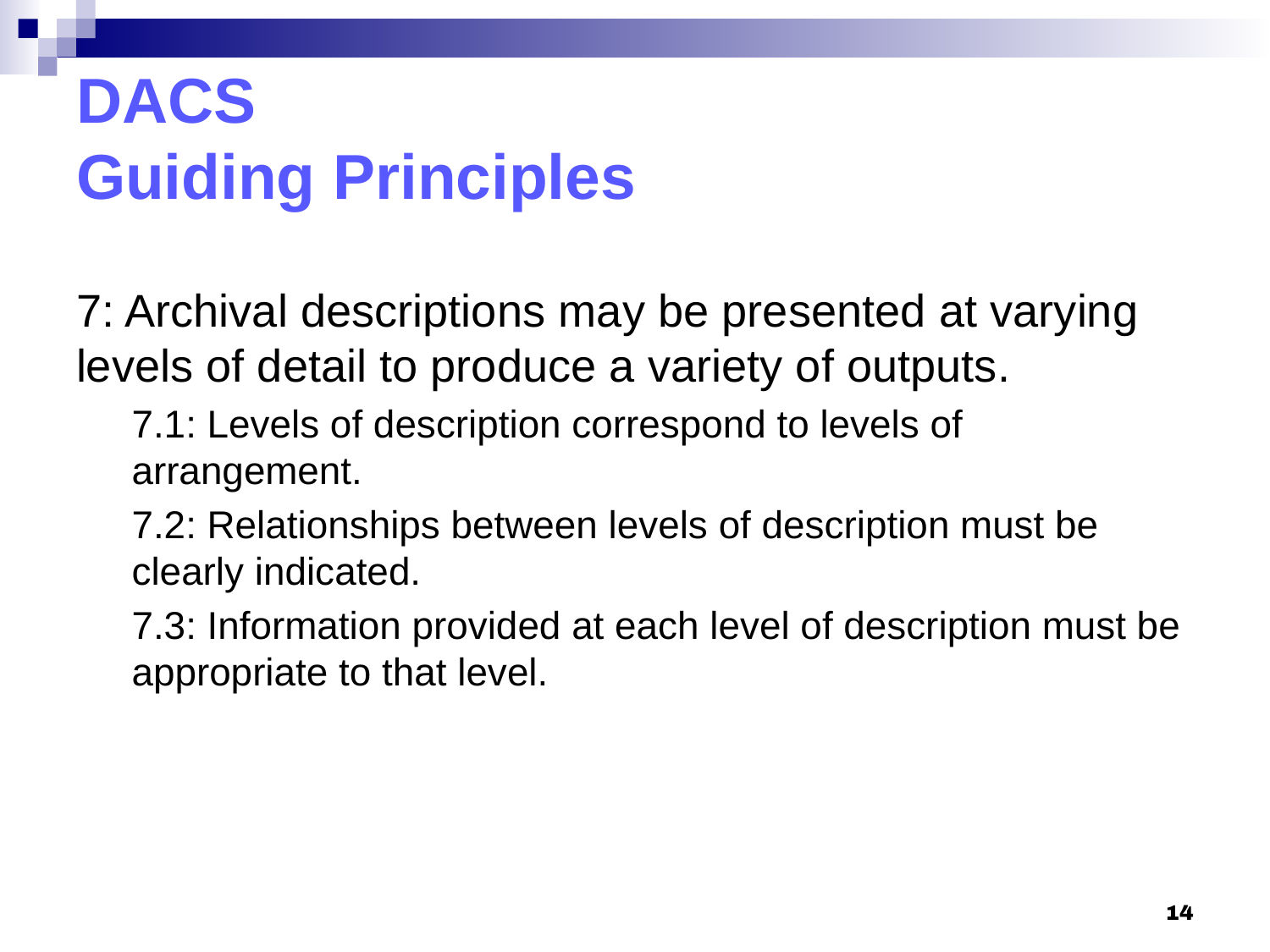

# DACS Guiding Principles
7: Archival descriptions may be presented at varying levels of detail to produce a variety of outputs.
7.1: Levels of description correspond to levels of arrangement.
7.2: Relationships between levels of description must be clearly indicated.
7.3: Information provided at each level of description must be appropriate to that level.

14